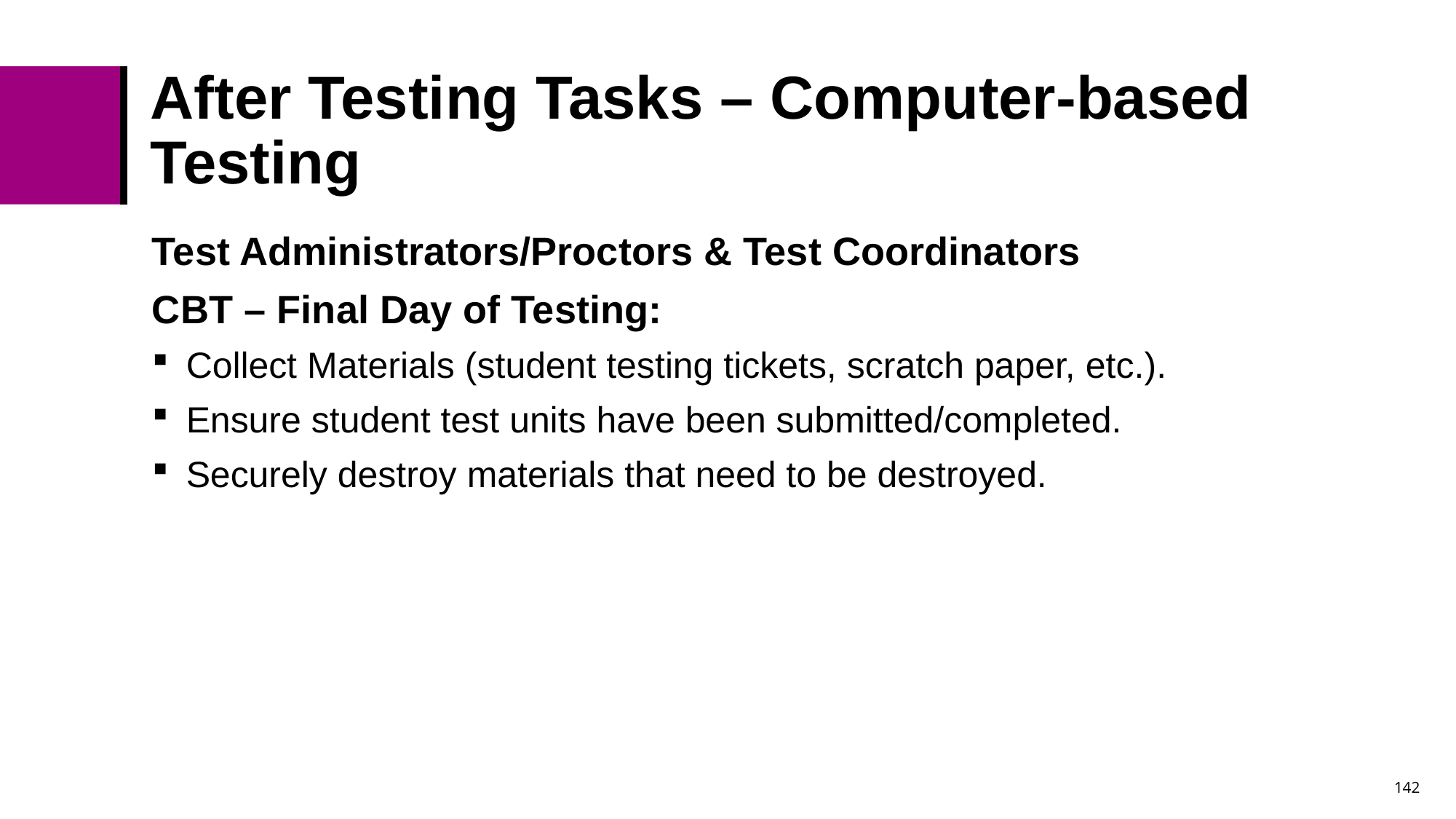

# After Testing Tasks – Computer-based Testing
Test Administrators/Proctors & Test Coordinators
CBT – Final Day of Testing:
Collect Materials (student testing tickets, scratch paper, etc.).
Ensure student test units have been submitted/completed.
Securely destroy materials that need to be destroyed.
142